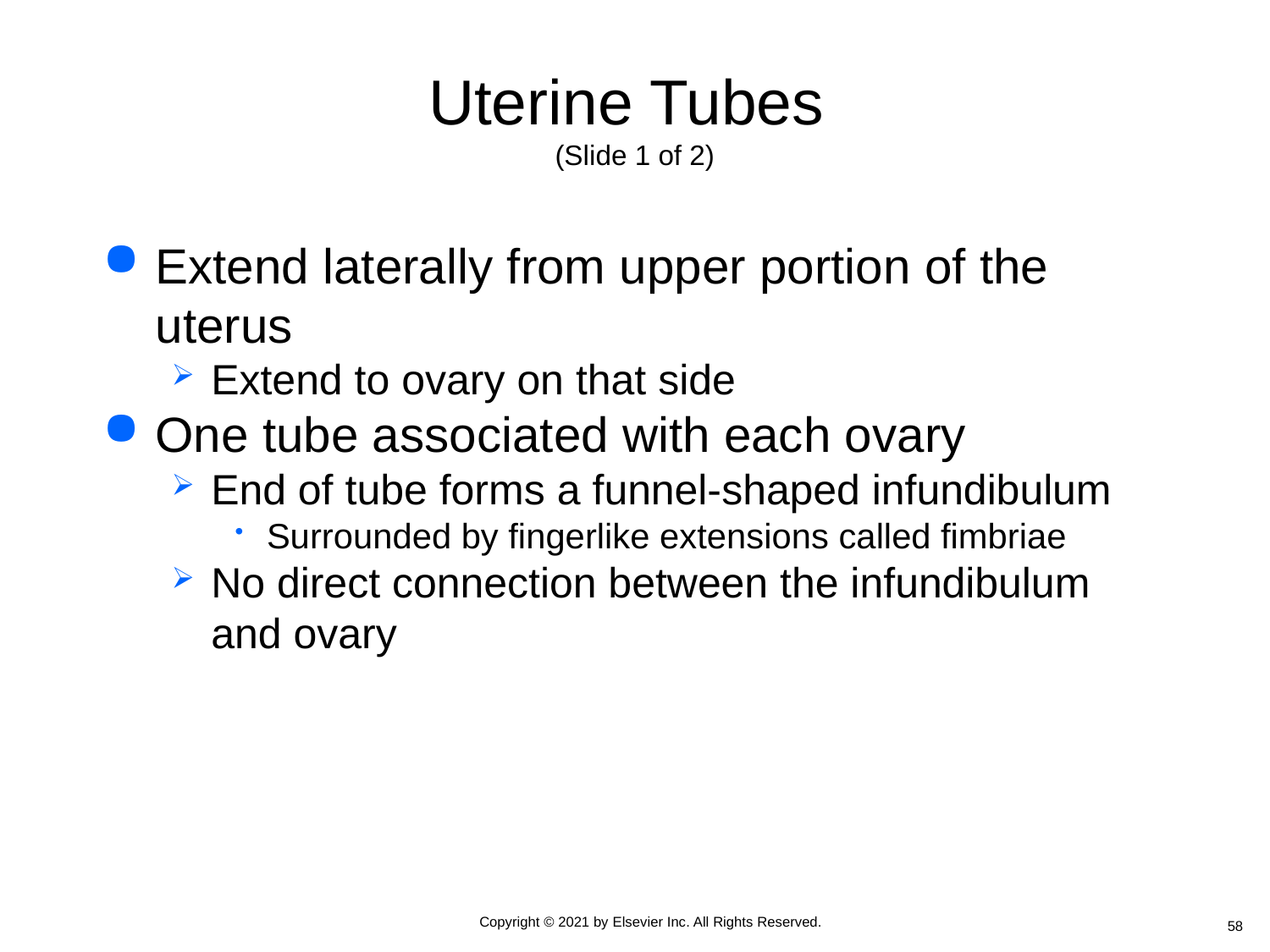

# Uterine Tubes (Slide 1 of 2)
Extend laterally from upper portion of the uterus
Extend to ovary on that side
One tube associated with each ovary
End of tube forms a funnel-shaped infundibulum
Surrounded by fingerlike extensions called fimbriae
No direct connection between the infundibulum and ovary
58